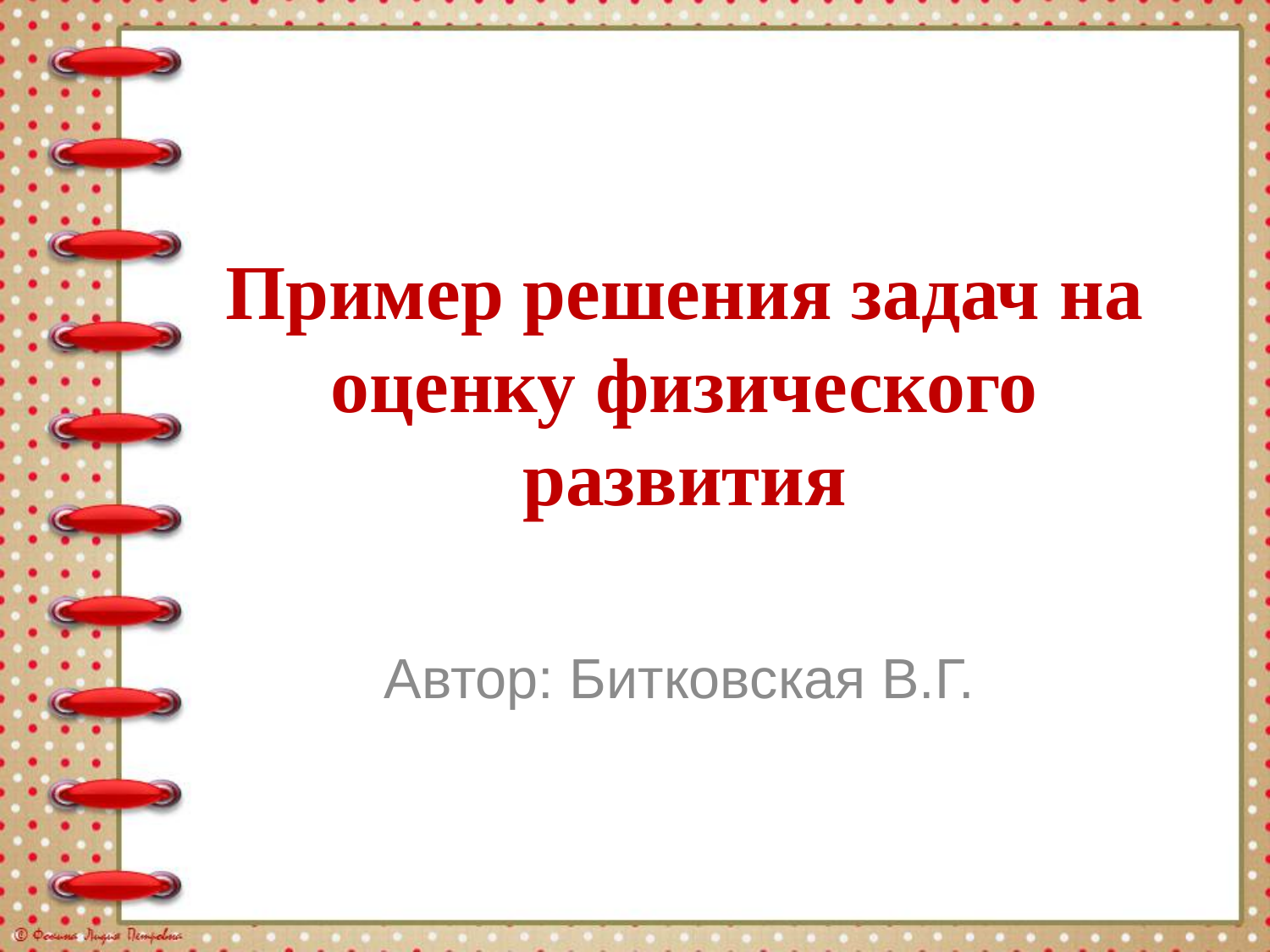

# Пример решения задач на оценку физического развития
Автор: Битковская В.Г.